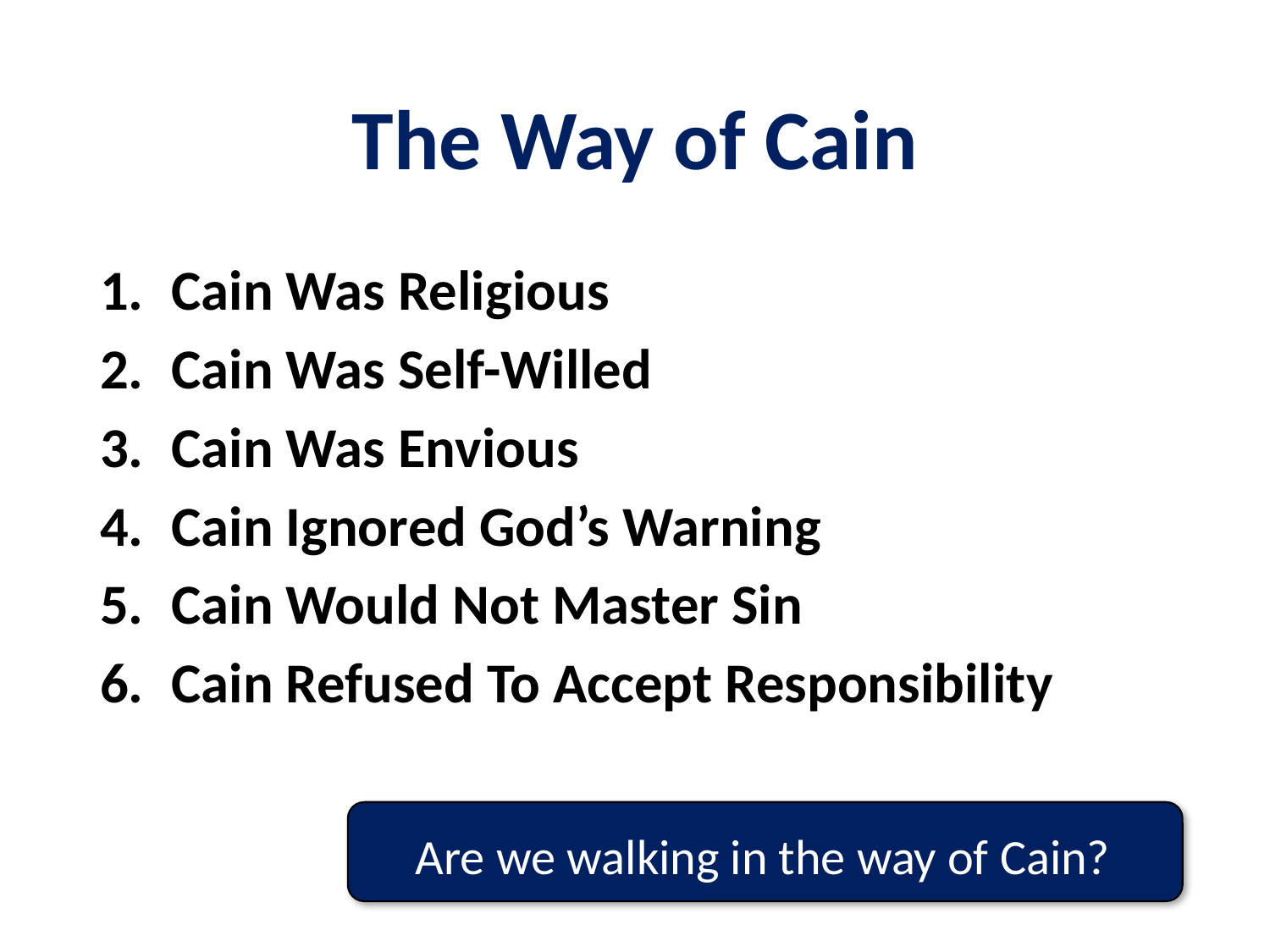

# The Way of Cain
Cain Was Religious
Cain Was Self-Willed
Cain Was Envious
Cain Ignored God’s Warning
Cain Would Not Master Sin
Cain Refused To Accept Responsibility

Are we walking in the way of Cain?